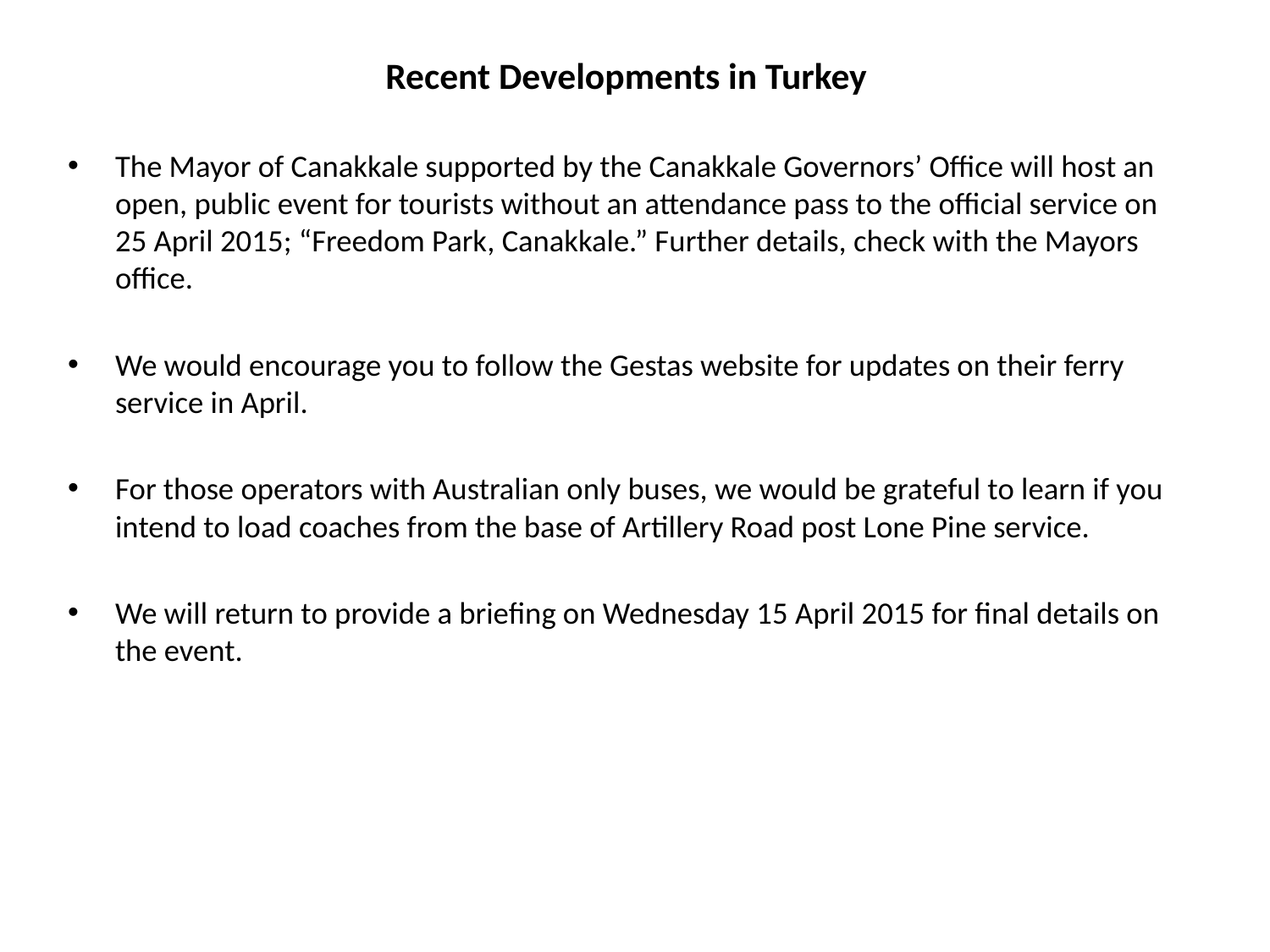

Recent Developments in Turkey

The Mayor of Canakkale supported by the Canakkale Governors’ Office will host an open, public event for tourists without an attendance pass to the official service on 25 April 2015; “Freedom Park, Canakkale.” Further details, check with the Mayors office.

We would encourage you to follow the Gestas website for updates on their ferry service in April.

For those operators with Australian only buses, we would be grateful to learn if you intend to load coaches from the base of Artillery Road post Lone Pine service.

We will return to provide a briefing on Wednesday 15 April 2015 for final details on the event.